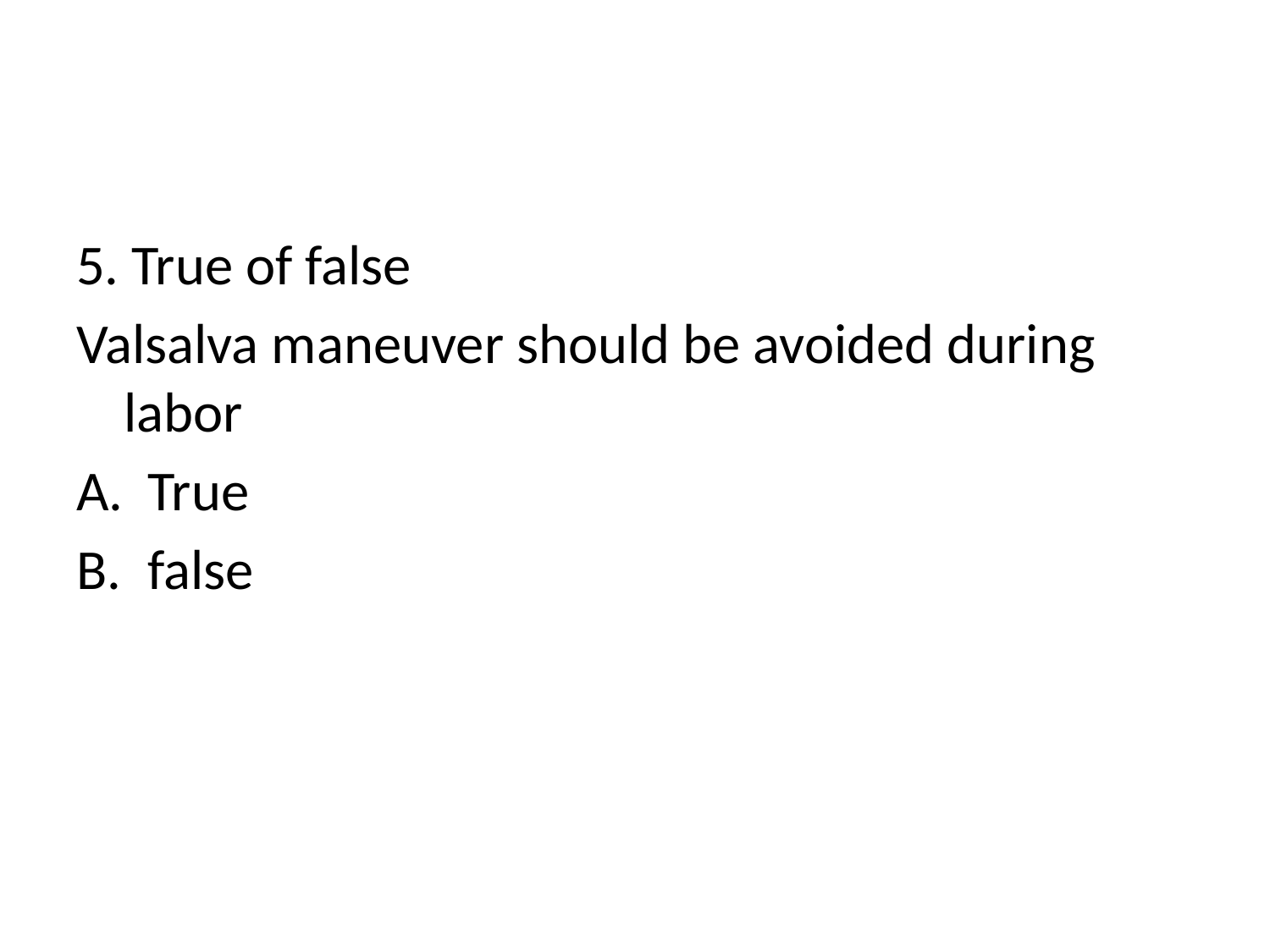

#
5. True of false
Valsalva maneuver should be avoided during labor
True
false